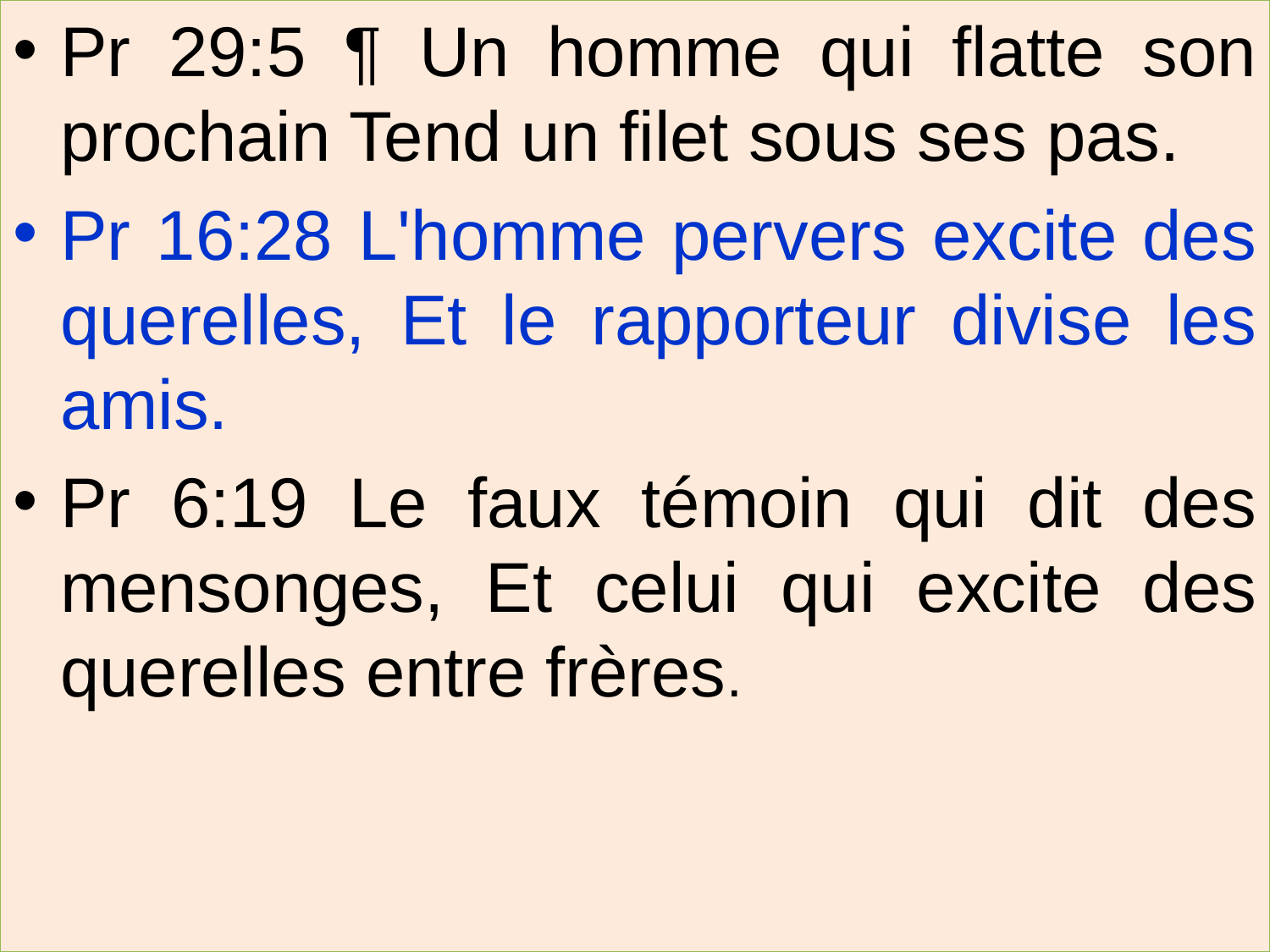

Pr 29:5 ¶ Un homme qui flatte son prochain Tend un filet sous ses pas.
Pr 16:28 L'homme pervers excite des querelles, Et le rapporteur divise les amis.
Pr 6:19 Le faux témoin qui dit des mensonges, Et celui qui excite des querelles entre frères.